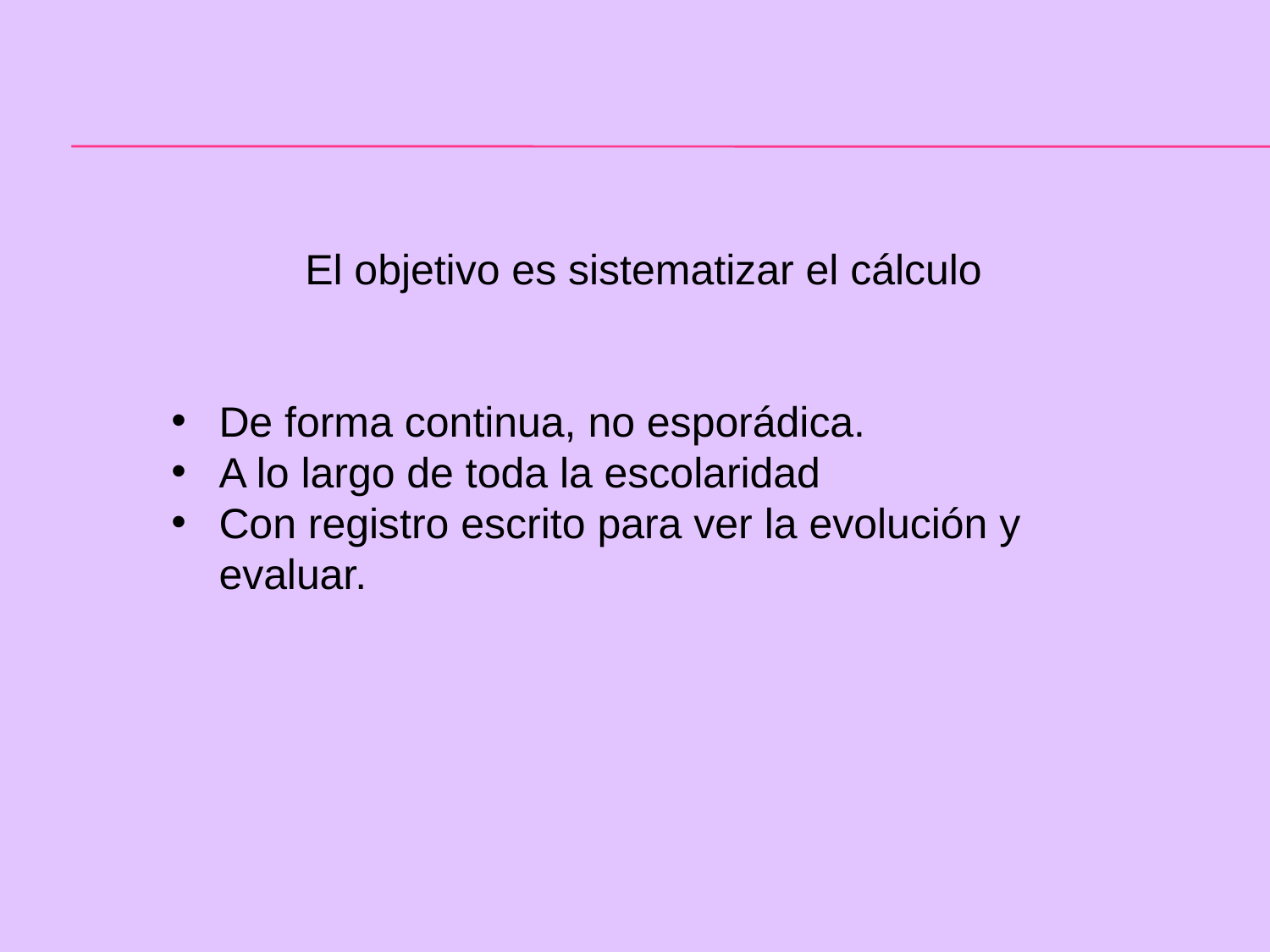

El objetivo es sistematizar el cálculo

De forma continua, no esporádica.
A lo largo de toda la escolaridad
Con registro escrito para ver la evolución y  evaluar.